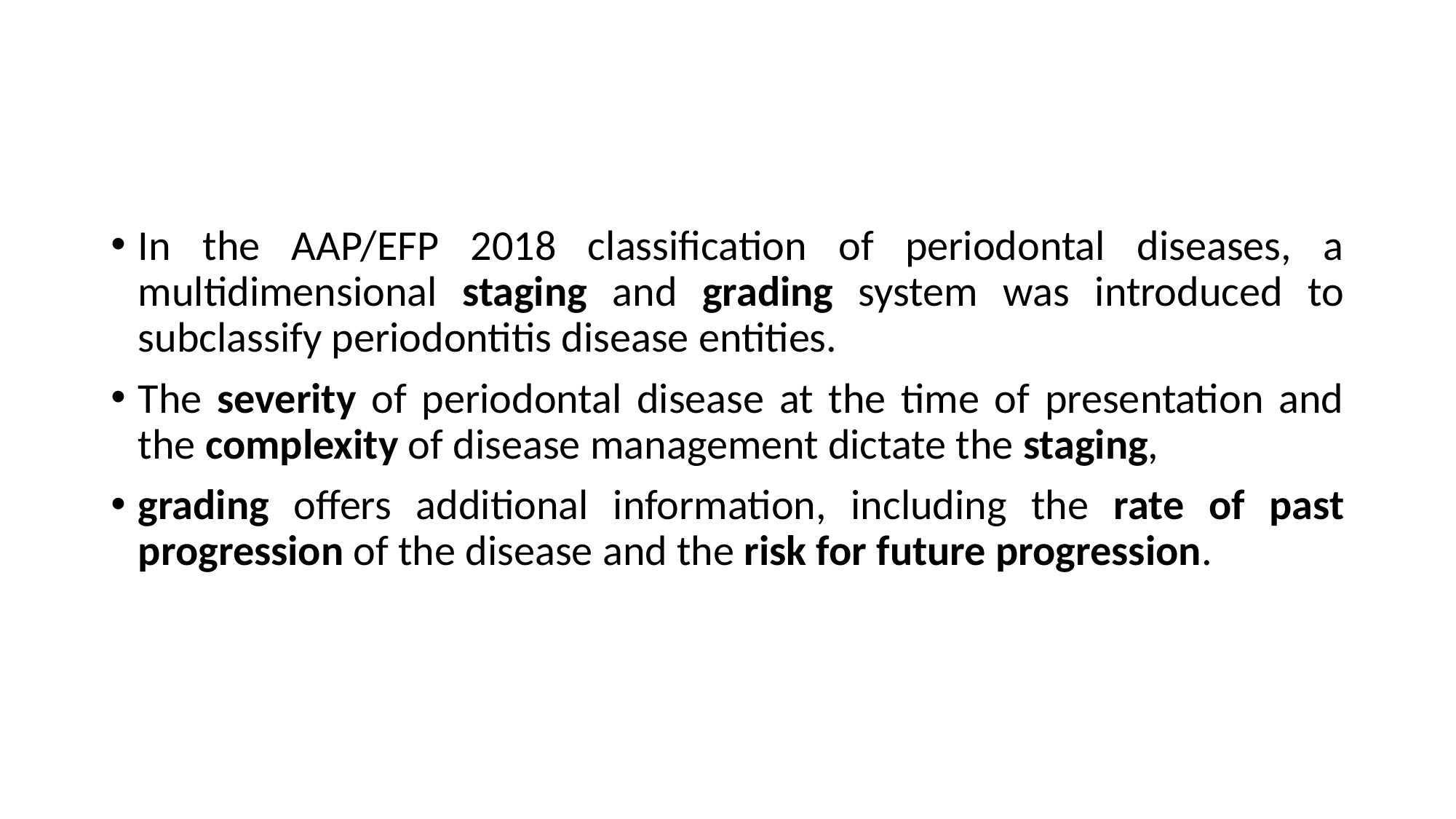

#
In the AAP/EFP 2018 classification of periodontal diseases, a multidimensional staging and grading system was introduced to subclassify periodontitis disease entities.
The severity of periodontal disease at the time of presentation and the complexity of disease management dictate the staging,
grading offers additional information, including the rate of past progression of the disease and the risk for future progression.